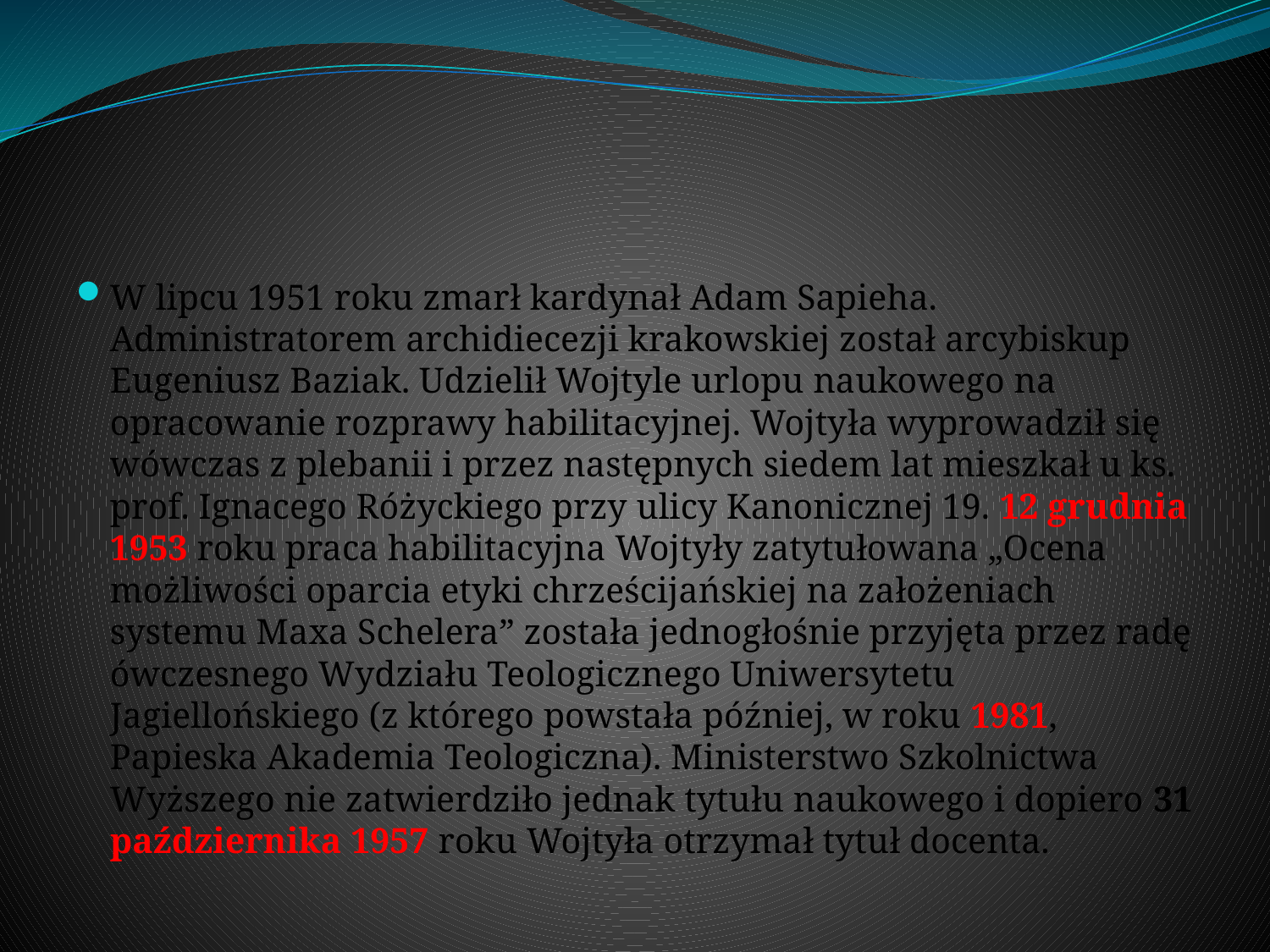

#
W lipcu 1951 roku zmarł kardynał Adam Sapieha. Administratorem archidiecezji krakowskiej został arcybiskup Eugeniusz Baziak. Udzielił Wojtyle urlopu naukowego na opracowanie rozprawy habilitacyjnej. Wojtyła wyprowadził się wówczas z plebanii i przez następnych siedem lat mieszkał u ks. prof. Ignacego Różyckiego przy ulicy Kanonicznej 19. 12 grudnia 1953 roku praca habilitacyjna Wojtyły zatytułowana „Ocena możliwości oparcia etyki chrześcijańskiej na założeniach systemu Maxa Schelera” została jednogłośnie przyjęta przez radę ówczesnego Wydziału Teologicznego Uniwersytetu Jagiellońskiego (z którego powstała później, w roku 1981, Papieska Akademia Teologiczna). Ministerstwo Szkolnictwa Wyższego nie zatwierdziło jednak tytułu naukowego i dopiero 31 października 1957 roku Wojtyła otrzymał tytuł docenta.